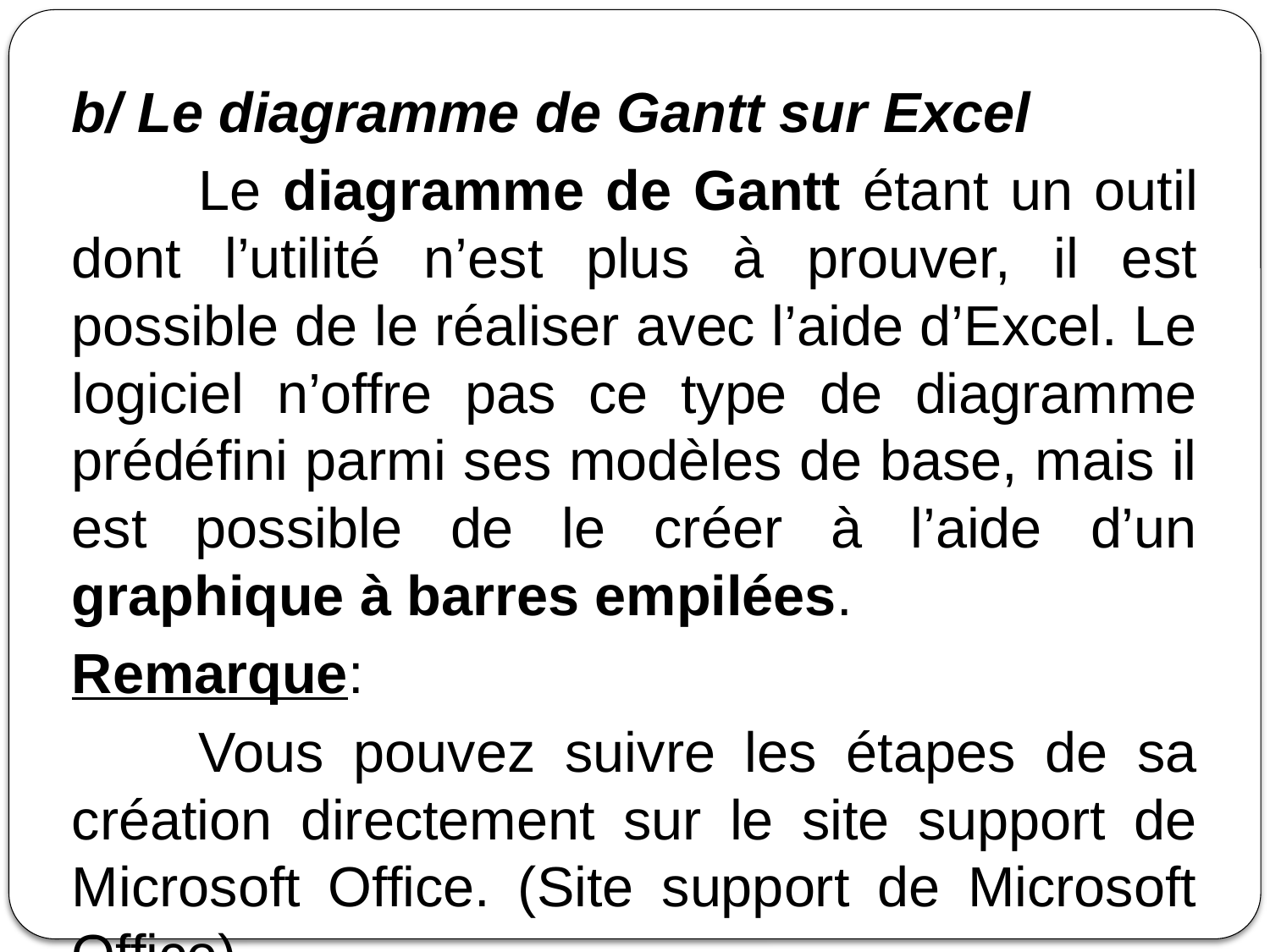

b/ Le diagramme de Gantt sur Excel
	Le diagramme de Gantt étant un outil dont l’utilité n’est plus à prouver, il est possible de le réaliser avec l’aide d’Excel. Le logiciel n’offre pas ce type de diagramme prédéfini parmi ses modèles de base, mais il est possible de le créer à l’aide d’un graphique à barres empilées.
Remarque:
	Vous pouvez suivre les étapes de sa création directement sur le site support de Microsoft Office. (Site support de Microsoft Office).